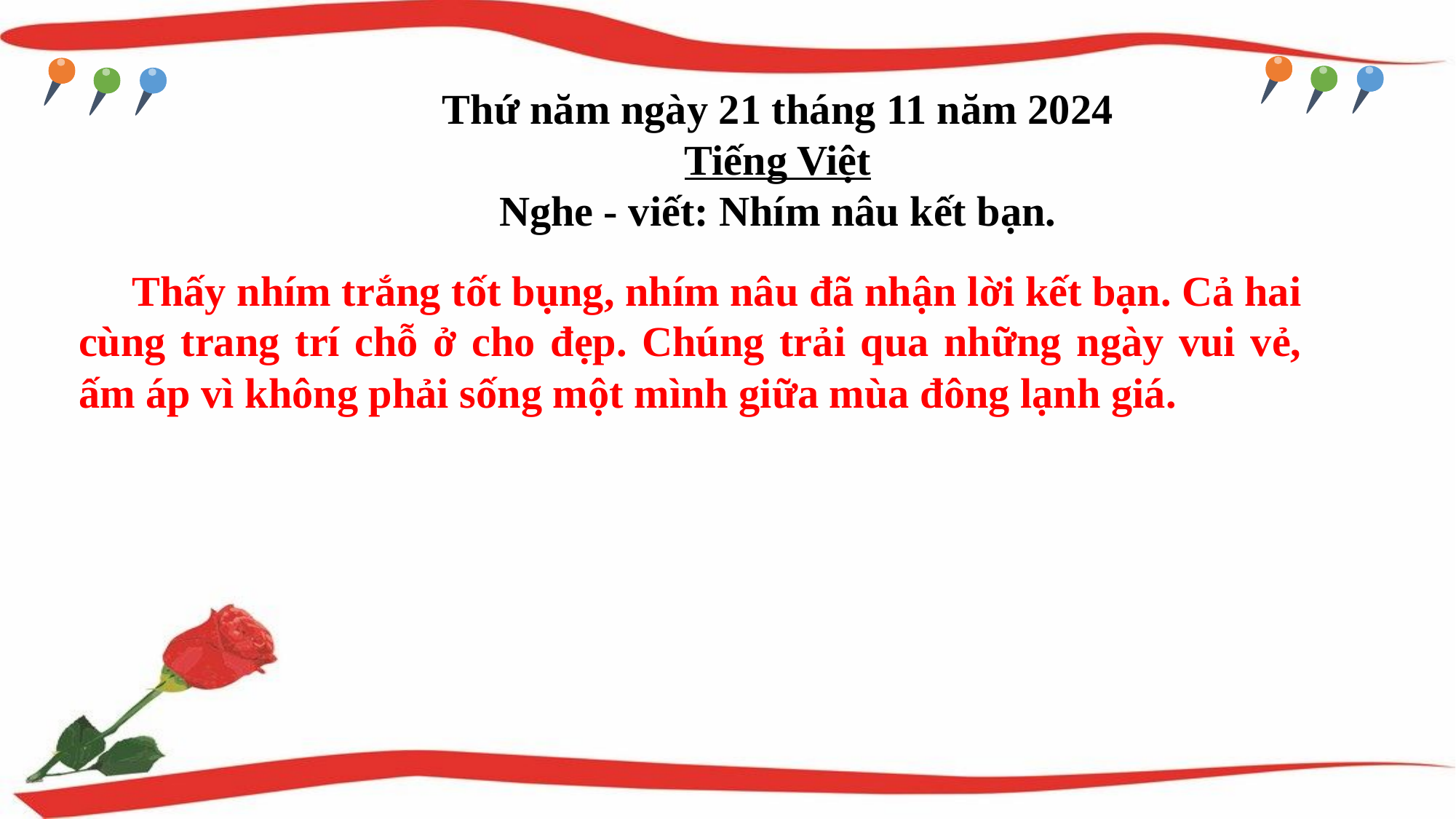

Thứ năm ngày 21 tháng 11 năm 2024
Tiếng Việt
Nghe - viết: Nhím nâu kết bạn.
     Thấy nhím trắng tốt bụng, nhím nâu đã nhận lời kết bạn. Cả hai cùng trang trí chỗ ở cho đẹp. Chúng trải qua những ngày vui vẻ, ấm áp vì không phải sống một mình giữa mùa đông lạnh giá.